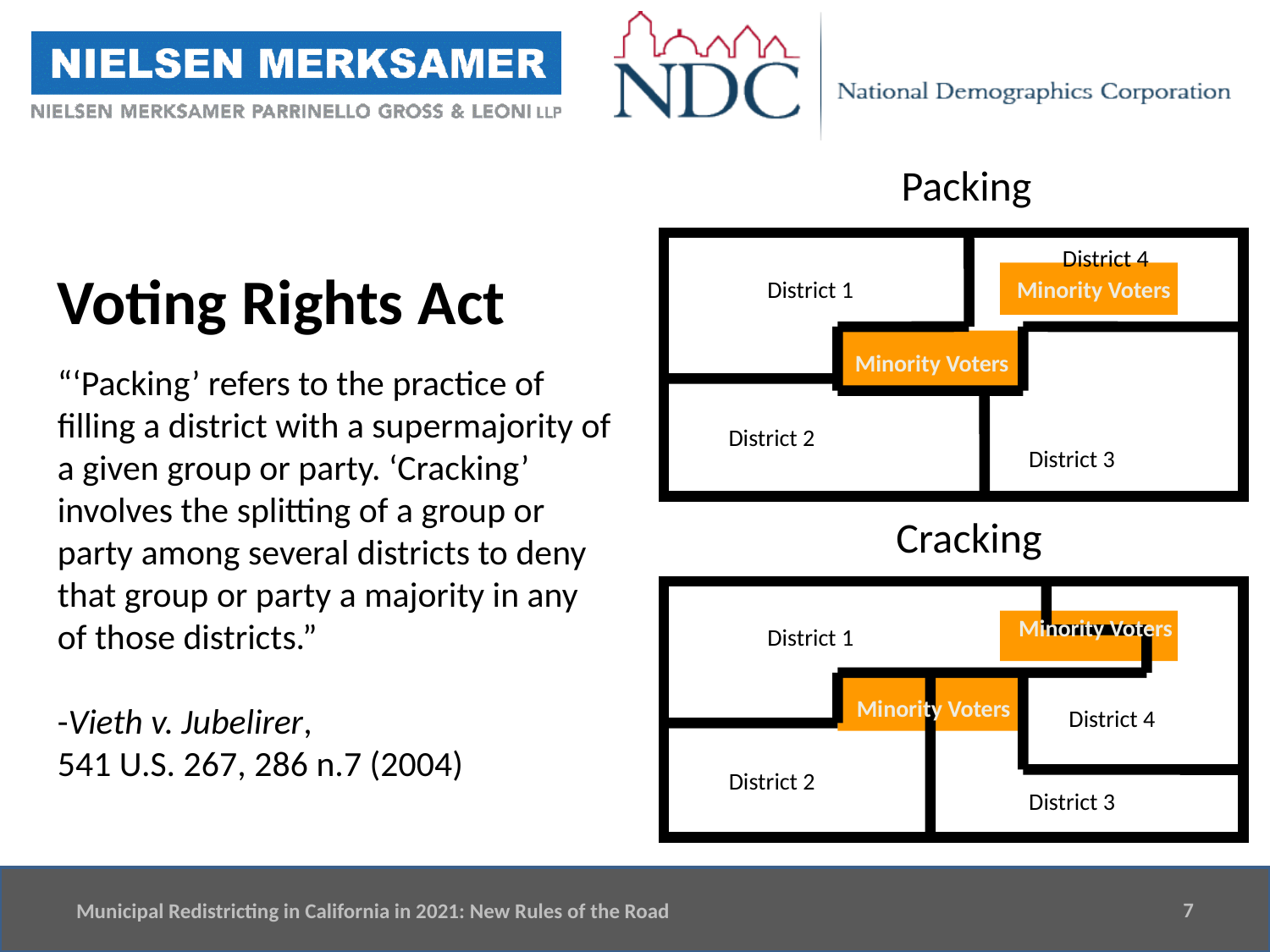

Packing

District 4

District 1

Minority Voters

District 2
District 3
# Voting Rights Act “‘Packing’ refers to the practice of filling a district with a supermajority of a given group or party. ‘Cracking’ involves the splitting of a group or party among several districts to deny that group or party a majority in any of those districts.” -Vieth v. Jubelirer, 541 U.S. 267, 286 n.7 (2004)
Minority Voters
Cracking

District 1

Minority Voters
District 4

District 2

District 3
Minority Voters
7
Municipal Redistricting in California in 2021: New Rules of the Road